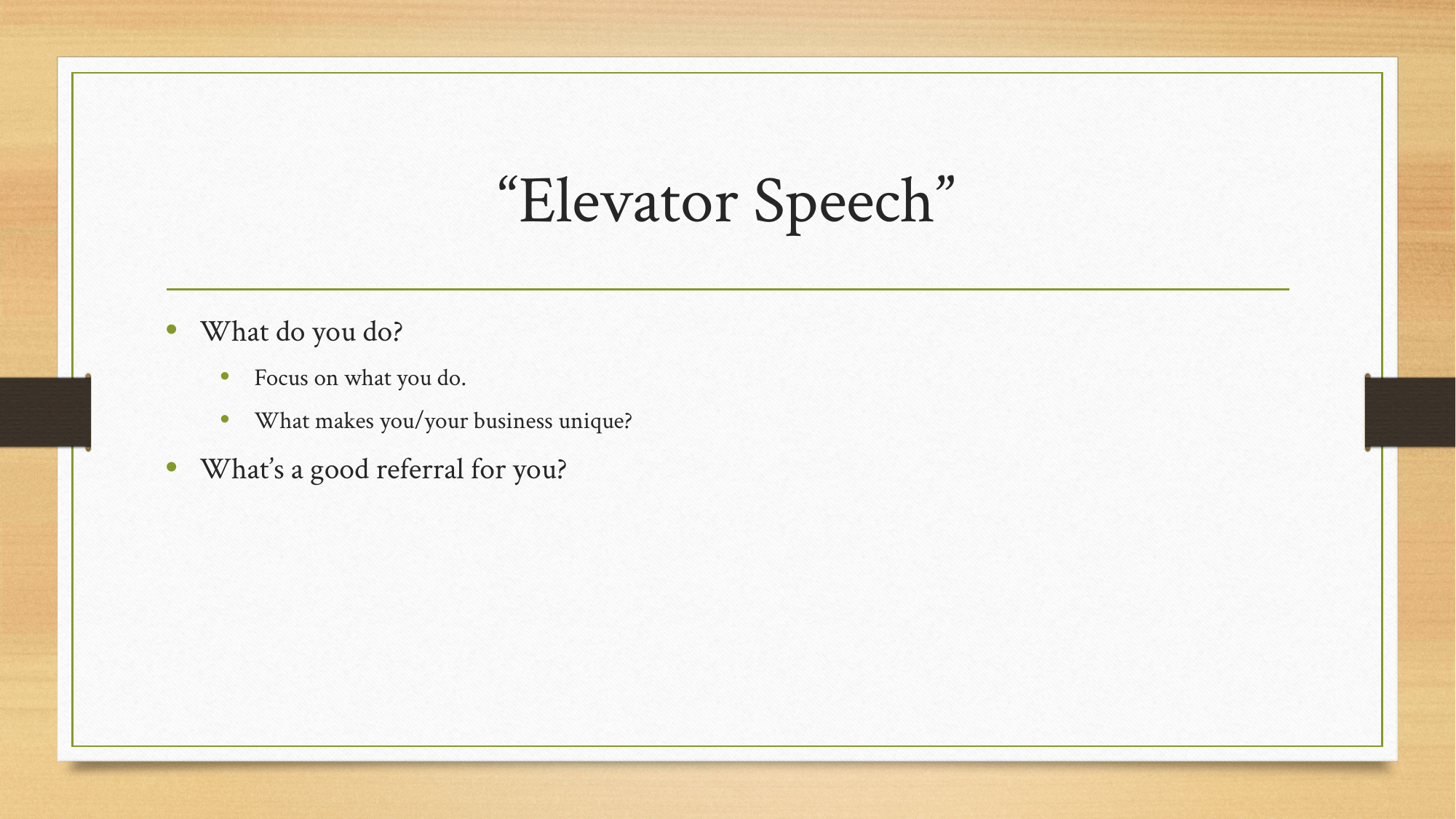

# “Elevator Speech”
What do you do?
Focus on what you do.
What makes you/your business unique?
What’s a good referral for you?